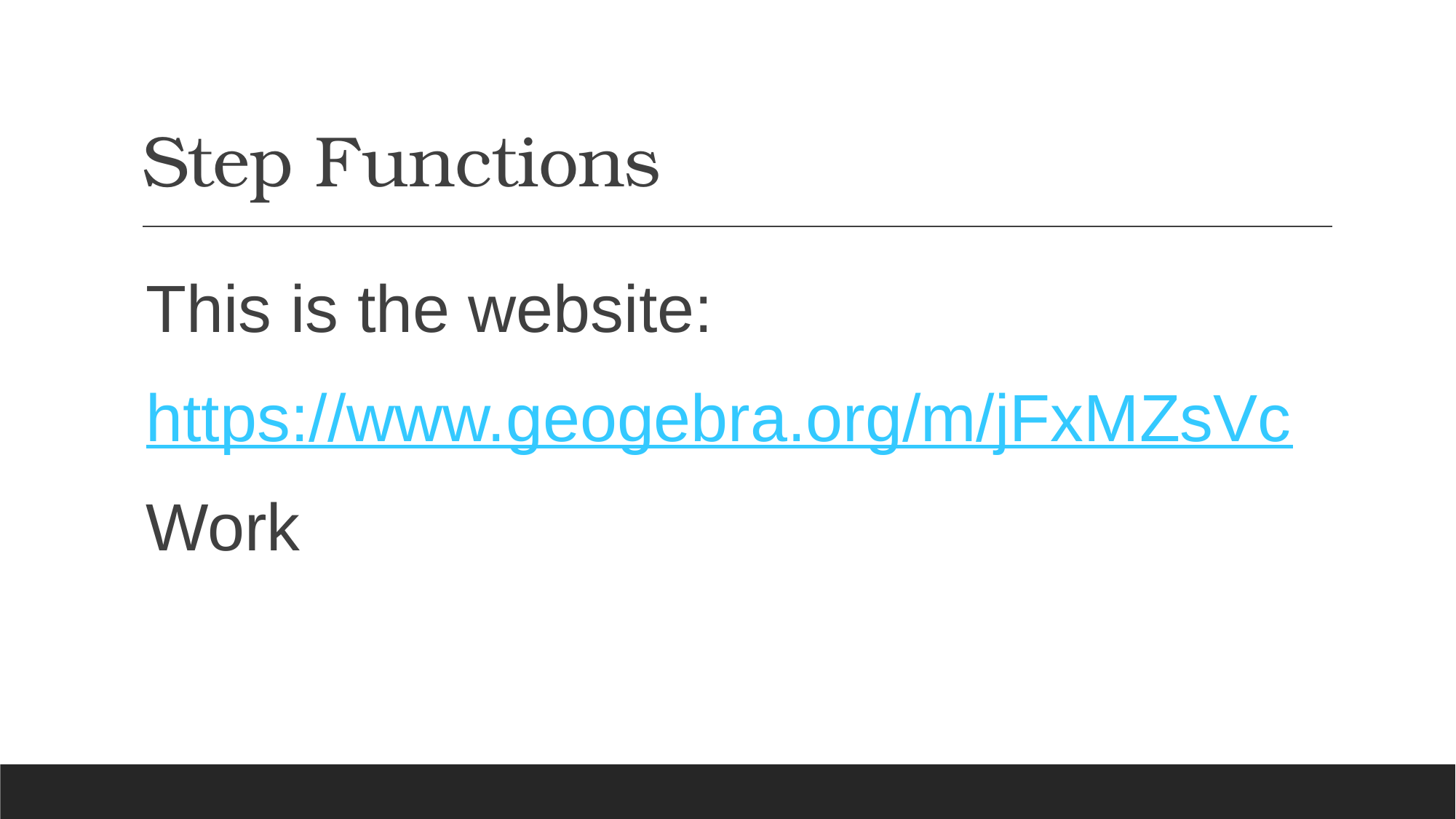

# Step Functions
This is the website:
https://www.geogebra.org/m/jFxMZsVc
Work